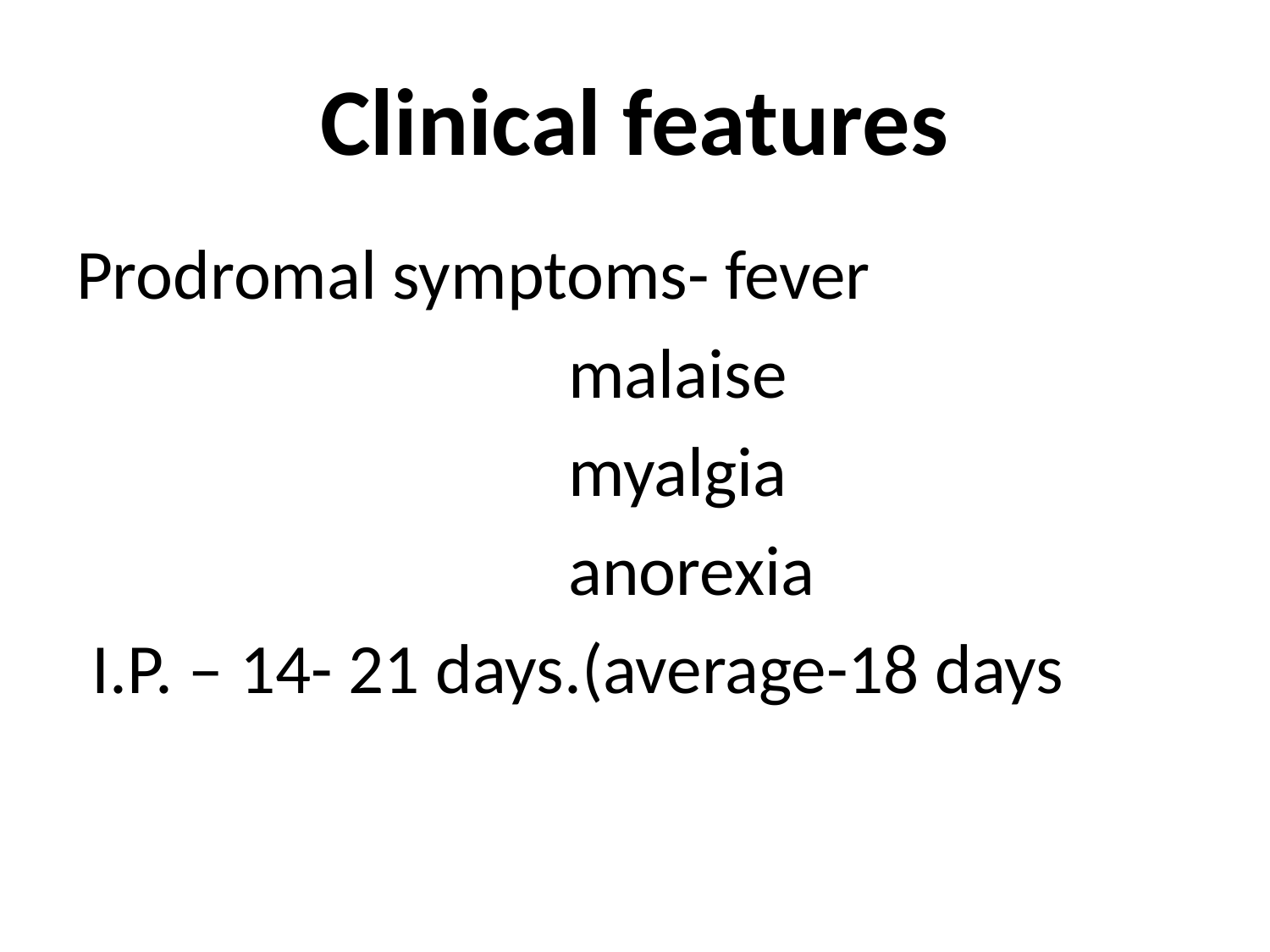

# Clinical features
Prodromal symptoms- fever
                               malaise
                               myalgia
                               anorexia
 I.P. – 14- 21 days.(average-18 days